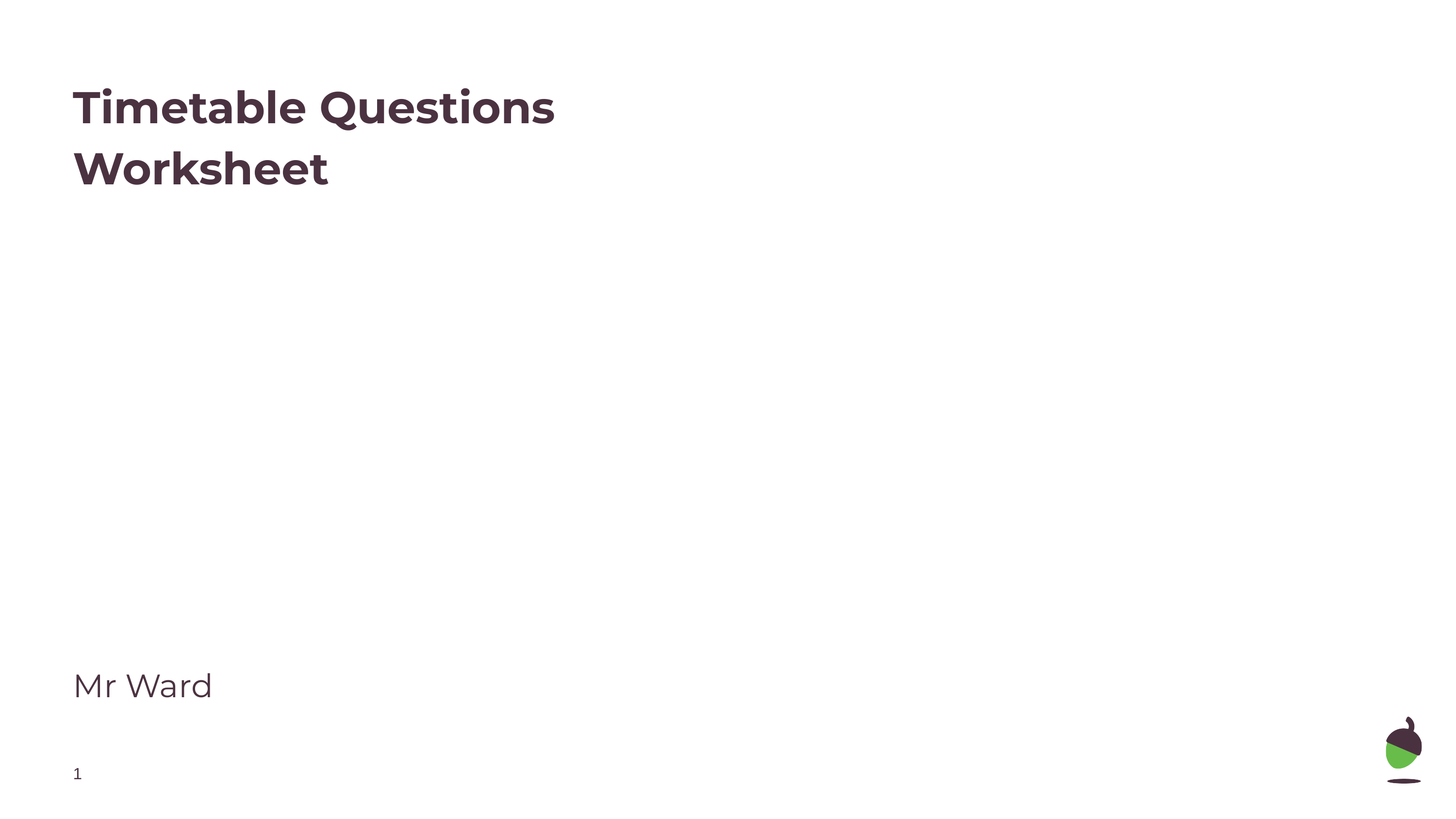

# Timetable Questions
Worksheet
Mr Ward
1